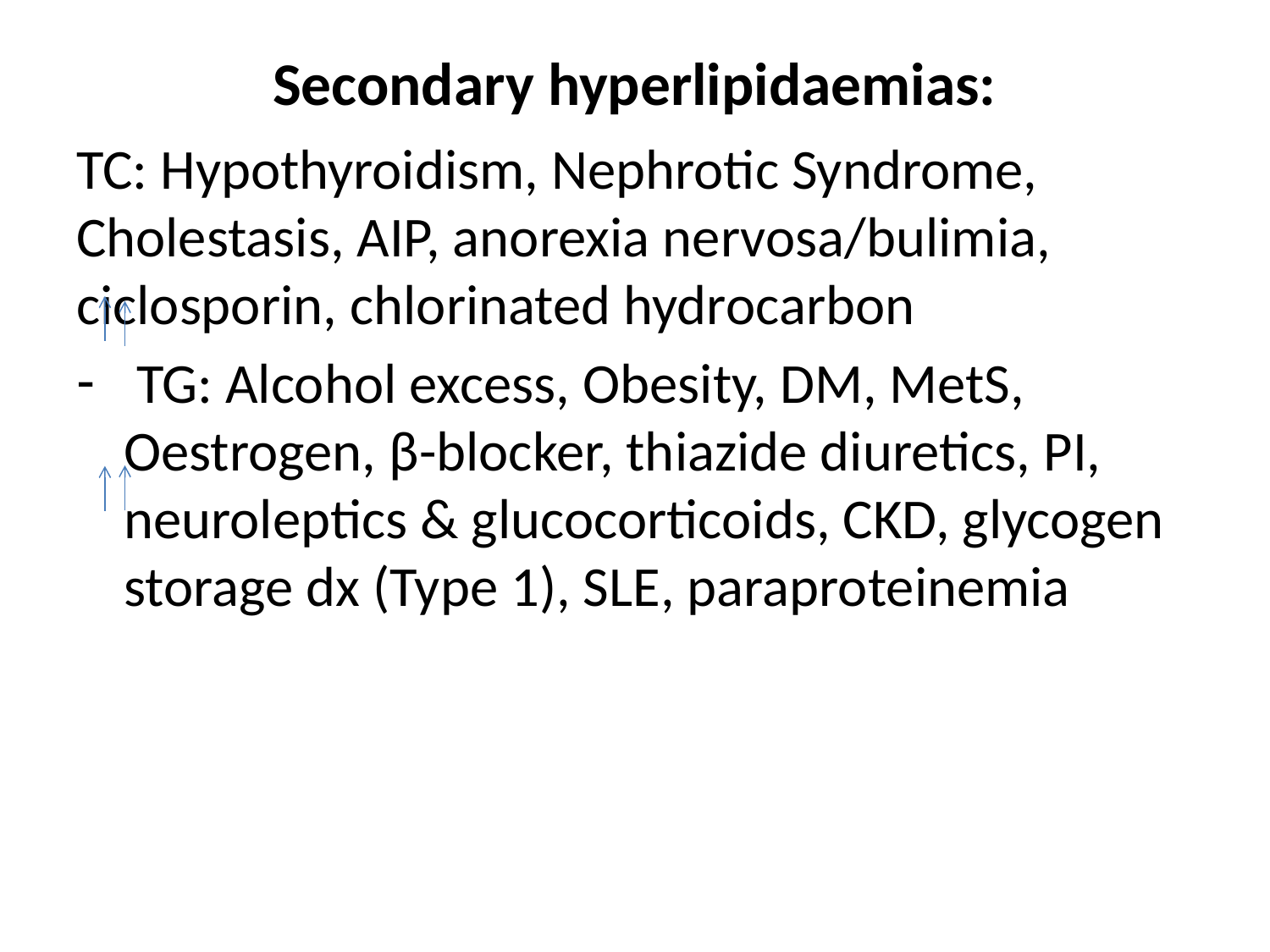

# Secondary hyperlipidaemias:
TC: Hypothyroidism, Nephrotic Syndrome, Cholestasis, AIP, anorexia nervosa/bulimia, ciclosporin, chlorinated hydrocarbon
 TG: Alcohol excess, Obesity, DM, MetS, Oestrogen, β-blocker, thiazide diuretics, PI, neuroleptics & glucocorticoids, CKD, glycogen storage dx (Type 1), SLE, paraproteinemia